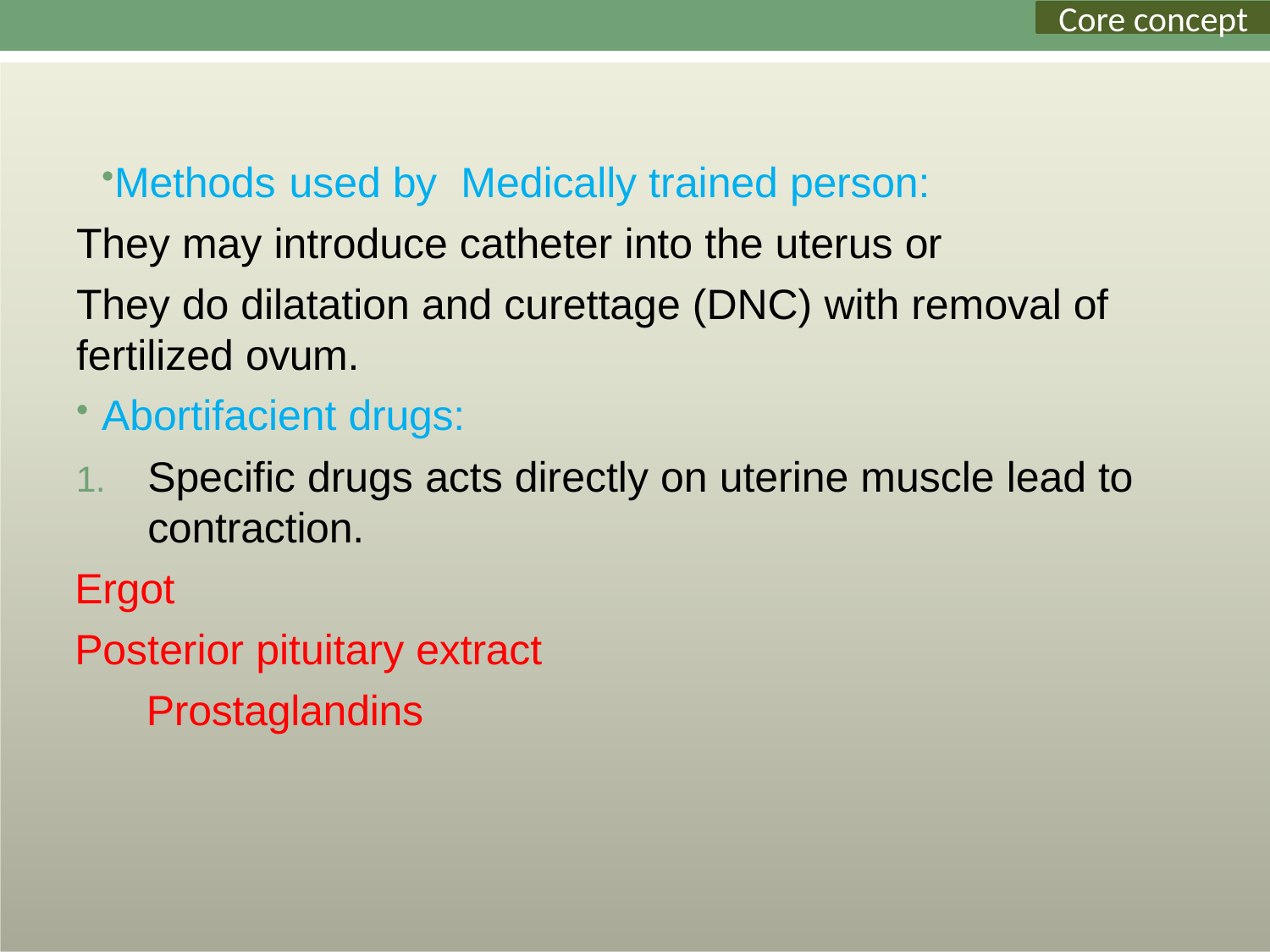

Core concept
Methods	used by	Medically trained person: They may introduce catheter into the uterus or
They do dilatation and curettage (DNC) with removal of fertilized ovum.
Abortifacient drugs:
1.	Specific drugs acts directly on uterine muscle lead to contraction.
Ergot
Posterior pituitary extract Prostaglandins